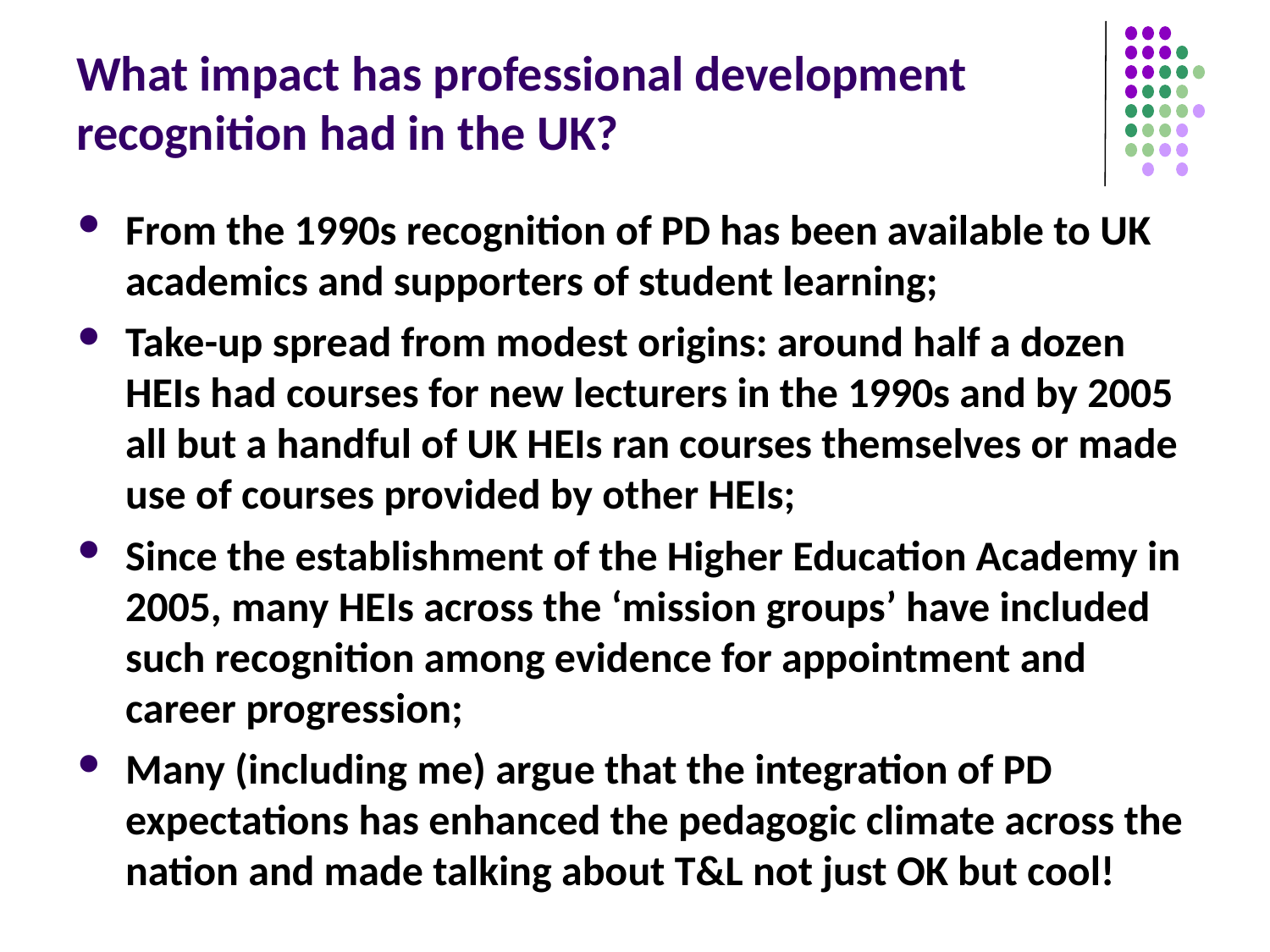

# What impact has professional development recognition had in the UK?
From the 1990s recognition of PD has been available to UK academics and supporters of student learning;
Take-up spread from modest origins: around half a dozen HEIs had courses for new lecturers in the 1990s and by 2005 all but a handful of UK HEIs ran courses themselves or made use of courses provided by other HEIs;
Since the establishment of the Higher Education Academy in 2005, many HEIs across the ‘mission groups’ have included such recognition among evidence for appointment and career progression;
Many (including me) argue that the integration of PD expectations has enhanced the pedagogic climate across the nation and made talking about T&L not just OK but cool!